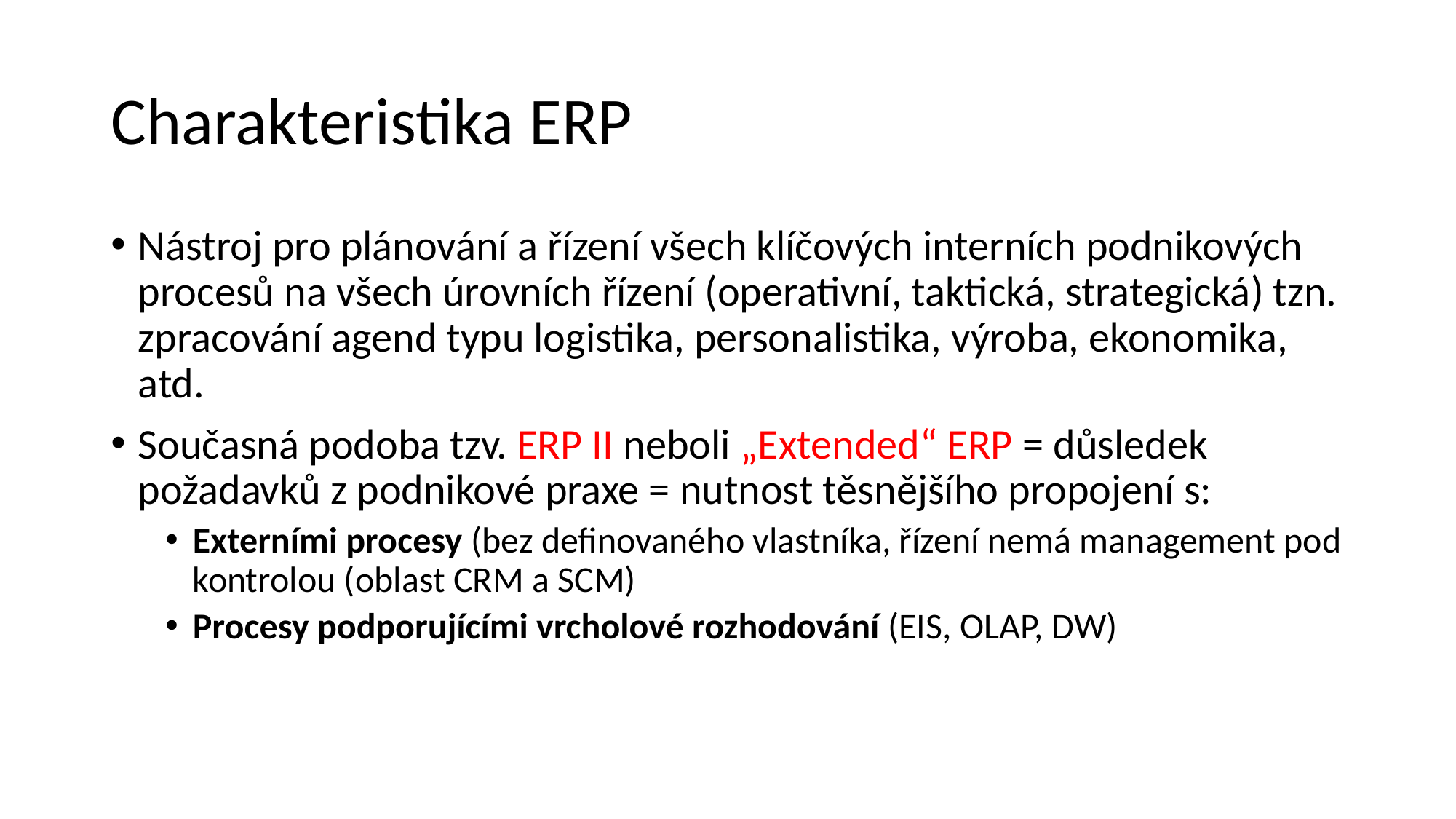

# Charakteristika ERP
Nástroj pro plánování a řízení všech klíčových interních podnikových procesů na všech úrovních řízení (operativní, taktická, strategická) tzn. zpracování agend typu logistika, personalistika, výroba, ekonomika, atd.
Současná podoba tzv. ERP II neboli „Extended“ ERP = důsledek požadavků z podnikové praxe = nutnost těsnějšího propojení s:
Externími procesy (bez definovaného vlastníka, řízení nemá management pod kontrolou (oblast CRM a SCM)
Procesy podporujícími vrcholové rozhodování (EIS, OLAP, DW)